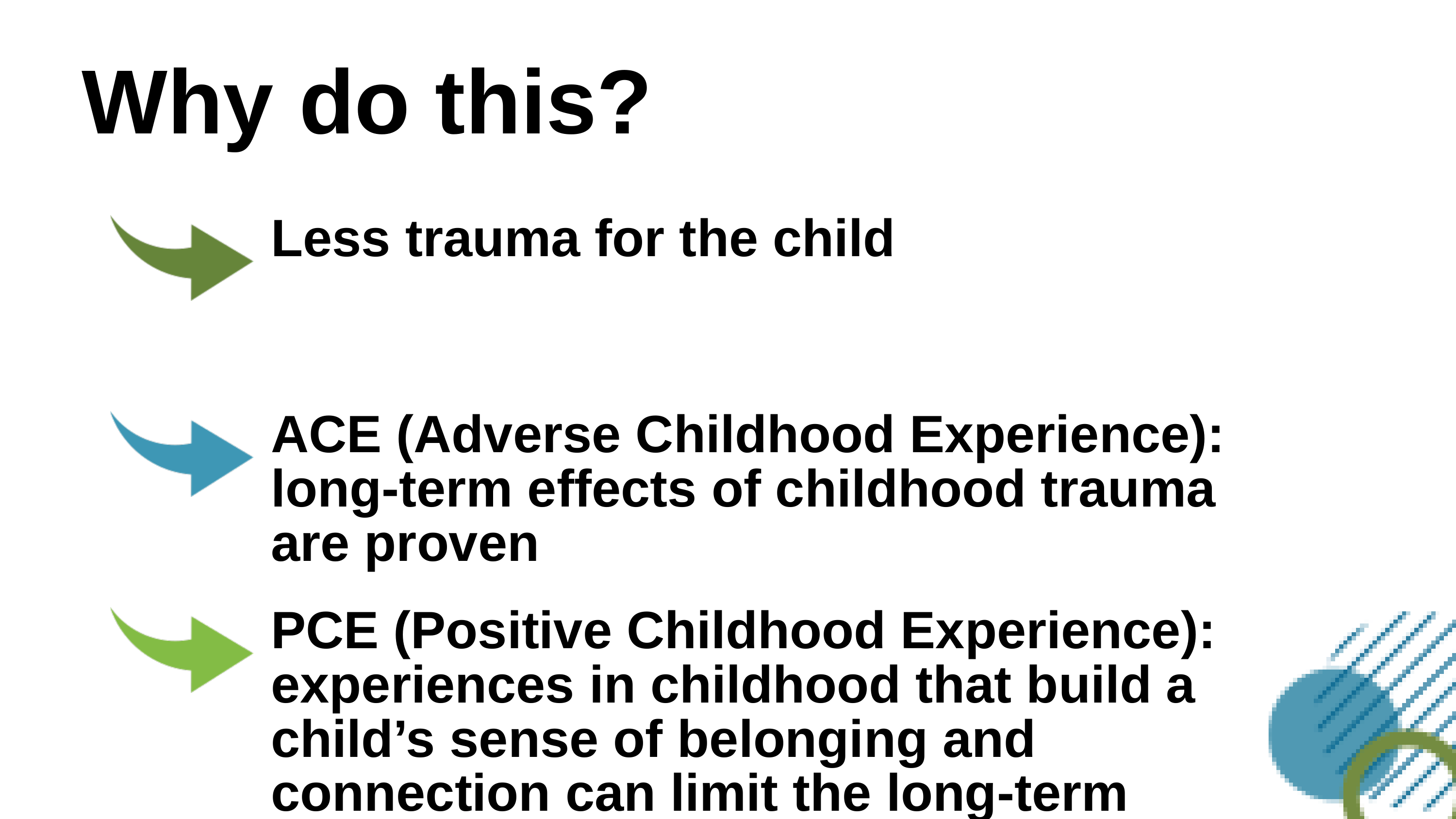

Why do this?
Less trauma for the child

ACE (Adverse Childhood Experience): long-term effects of childhood trauma are proven

PCE (Positive Childhood Experience): experiences in childhood that build a child’s sense of belonging and connection can limit the long-term effects of ACE’s